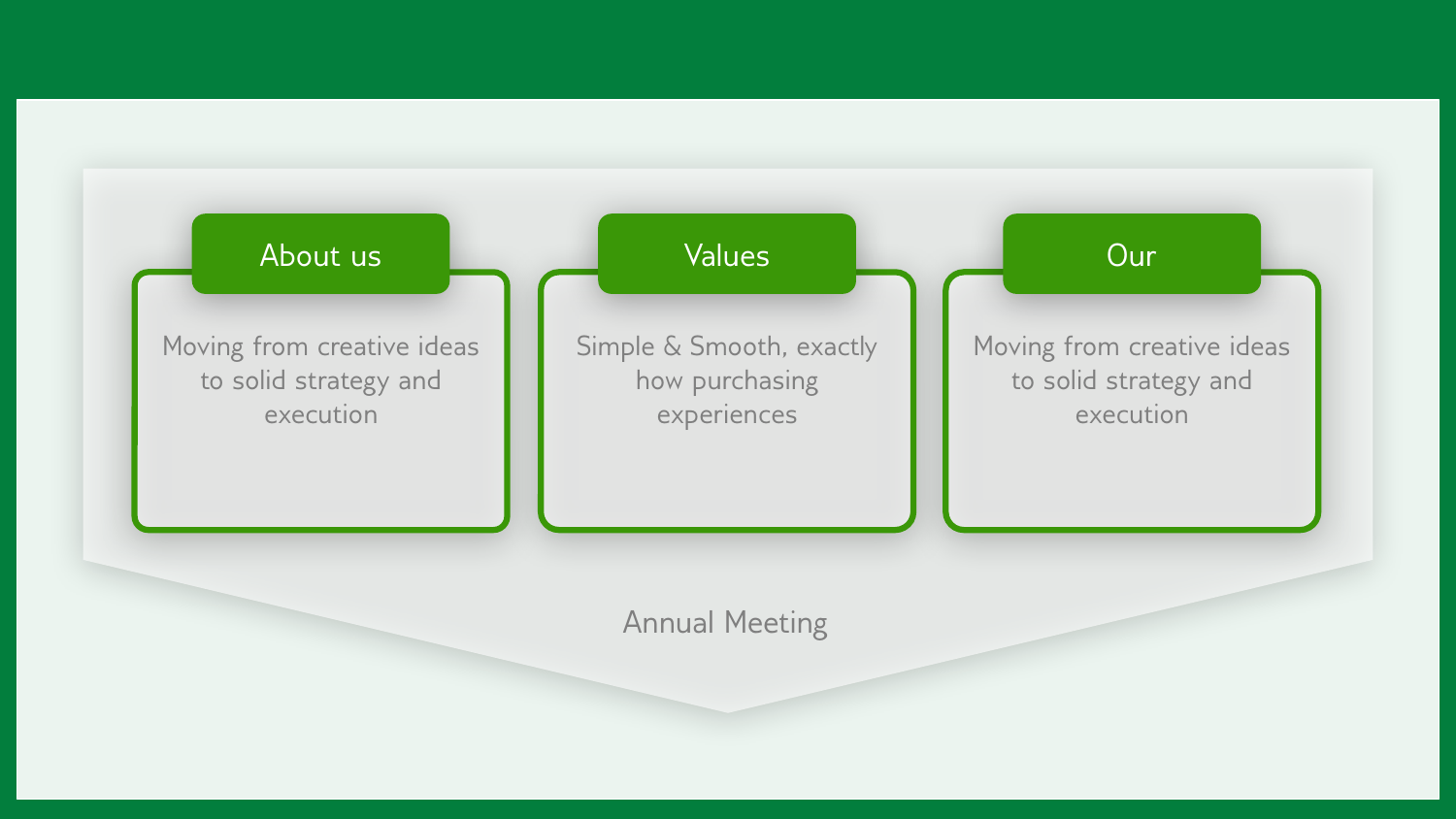

#

About us
Values
Our

Moving from creative ideas to solid strategy and execution
Simple & Smooth, exactly how purchasing experiences
Moving from creative ideas to solid strategy and execution
Annual Meeting